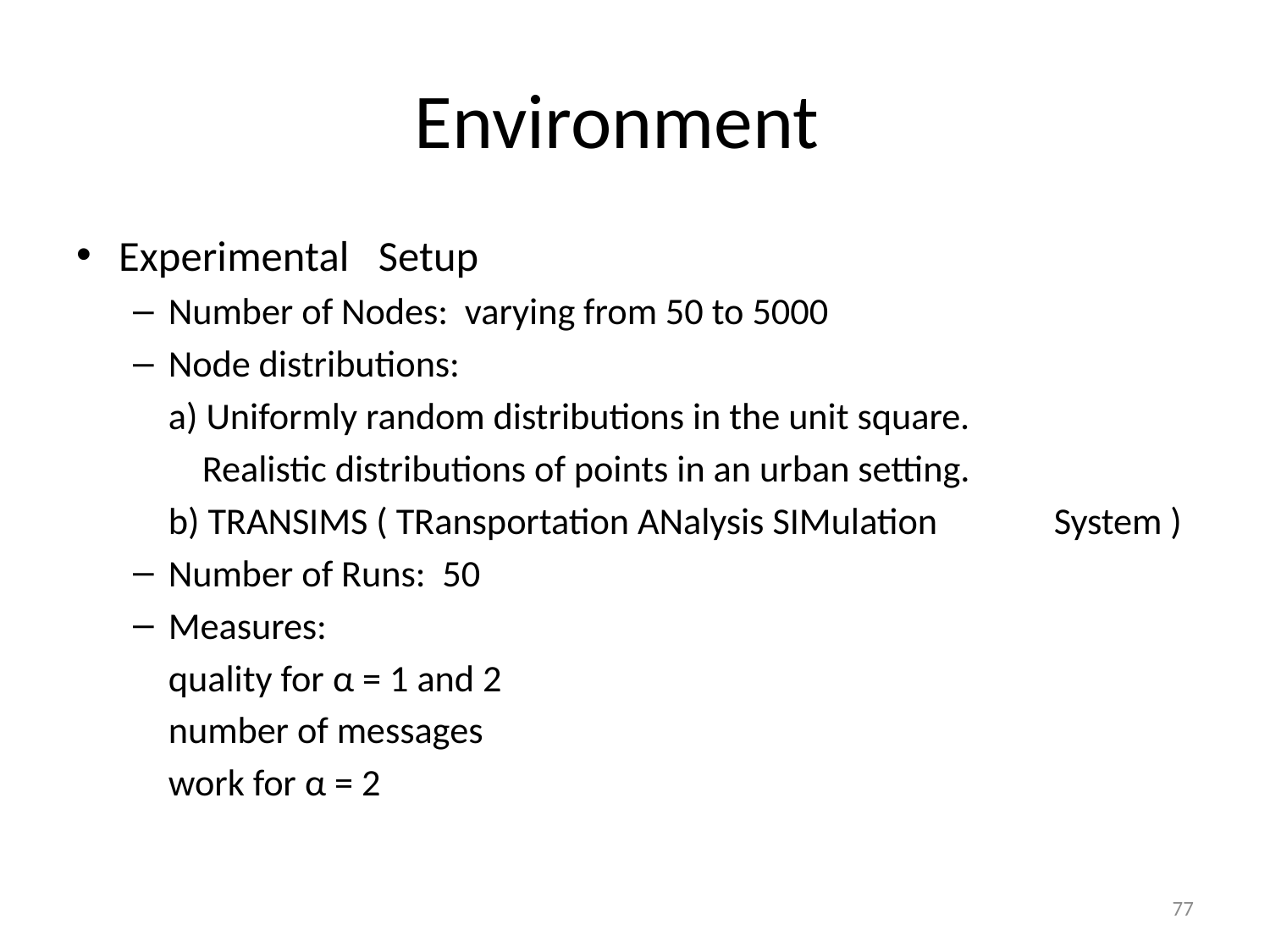

# Environment
Experimental   Setup
Number of Nodes:  varying from 50 to 5000
Node distributions:
	a) Uniformly random distributions in the unit square.
	    Realistic distributions of points in an urban setting.
	b) TRANSIMS ( TRansportation ANalysis SIMulation         	  System )
Number of Runs:  50
Measures:
	quality for α = 1 and 2
	number of messages
	work for α = 2
77